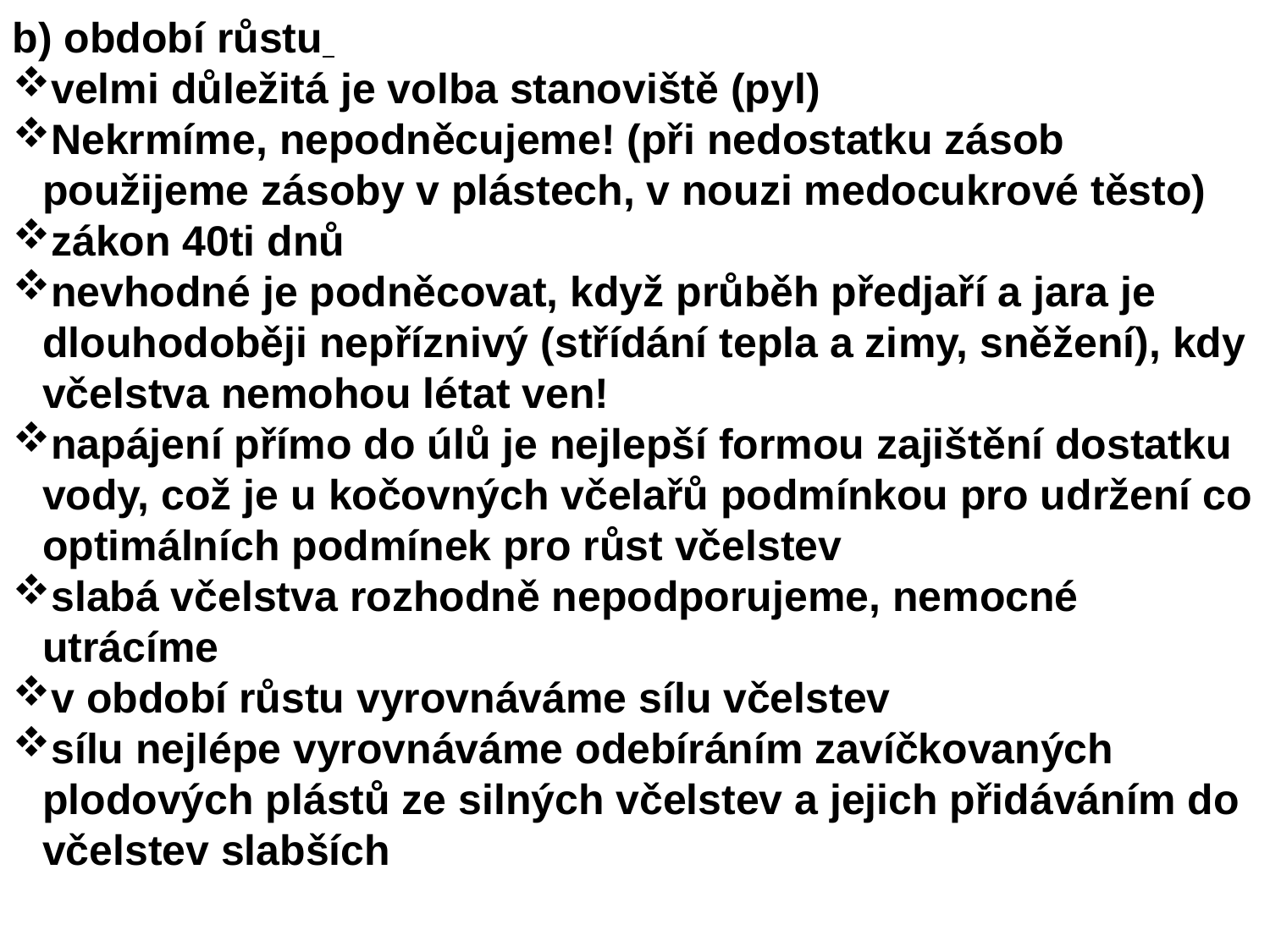

b) období růstu
velmi důležitá je volba stanoviště (pyl)
Nekrmíme, nepodněcujeme! (při nedostatku zásob použijeme zásoby v plástech, v nouzi medocukrové těsto)
zákon 40ti dnů
nevhodné je podněcovat, když průběh předjaří a jara je dlouhodoběji nepříznivý (střídání tepla a zimy, sněžení), kdy včelstva nemohou létat ven!
napájení přímo do úlů je nejlepší formou zajištění dostatku vody, což je u kočovných včelařů podmínkou pro udržení co optimálních podmínek pro růst včelstev
slabá včelstva rozhodně nepodporujeme, nemocné utrácíme
v období růstu vyrovnáváme sílu včelstev
sílu nejlépe vyrovnáváme odebíráním zavíčkovaných plodových plástů ze silných včelstev a jejich přidáváním do včelstev slabších